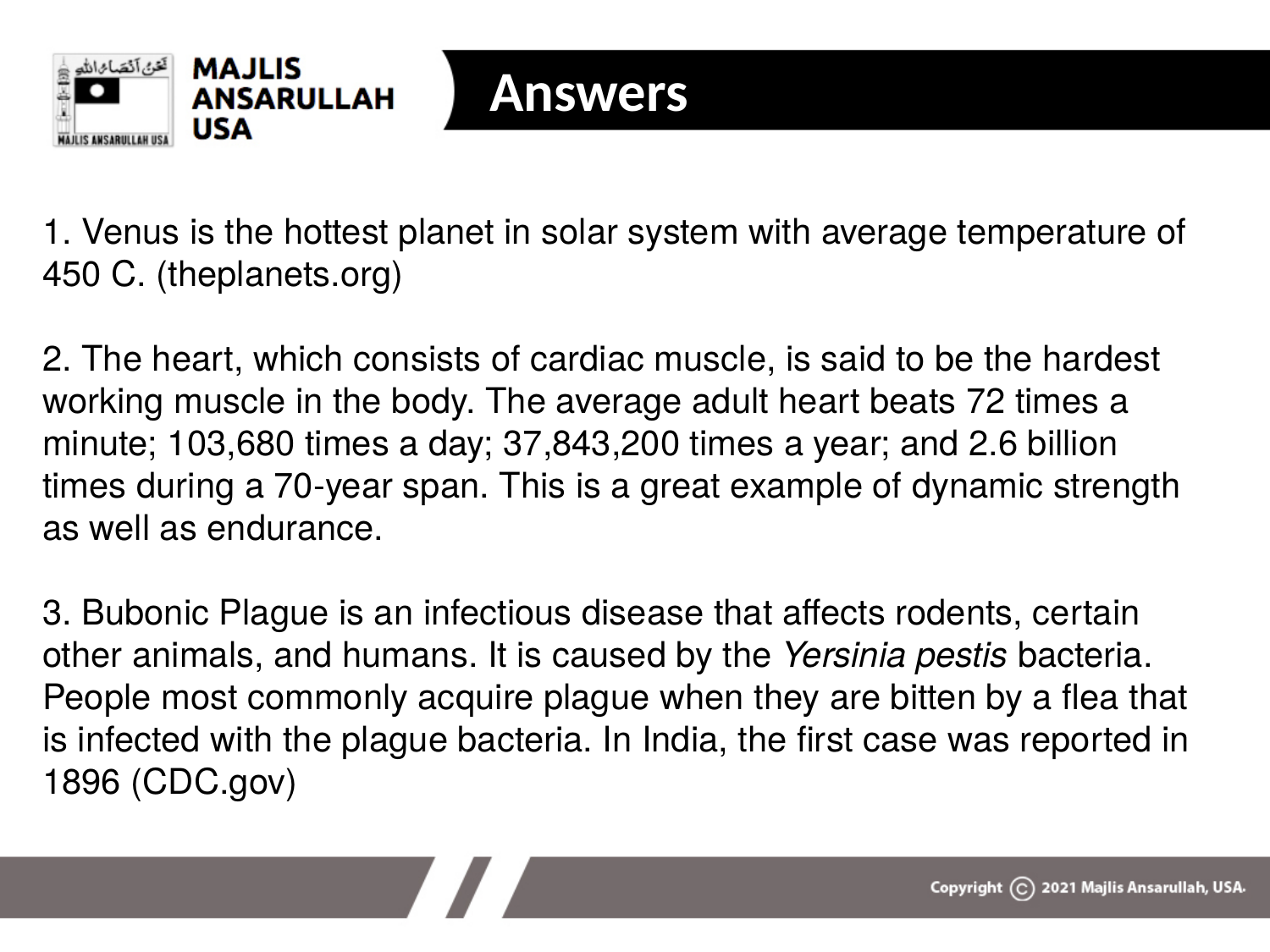

Answers
# 1. Venus is the hottest planet in solar system with average temperature of 450 C. (theplanets.org) 2. The heart, which consists of cardiac muscle, is said to be the hardest working muscle in the body. The average adult heart beats 72 times a minute; 103,680 times a day; 37,843,200 times a year; and 2.6 billion times during a 70-year span. This is a great example of dynamic strength as well as endurance. 3. Bubonic Plague is an infectious disease that affects rodents, certain other animals, and humans. It is caused by the Yersinia pestis bacteria. People most commonly acquire plague when they are bitten by a flea that is infected with the plague bacteria. In India, the first case was reported in 1896 (CDC.gov)